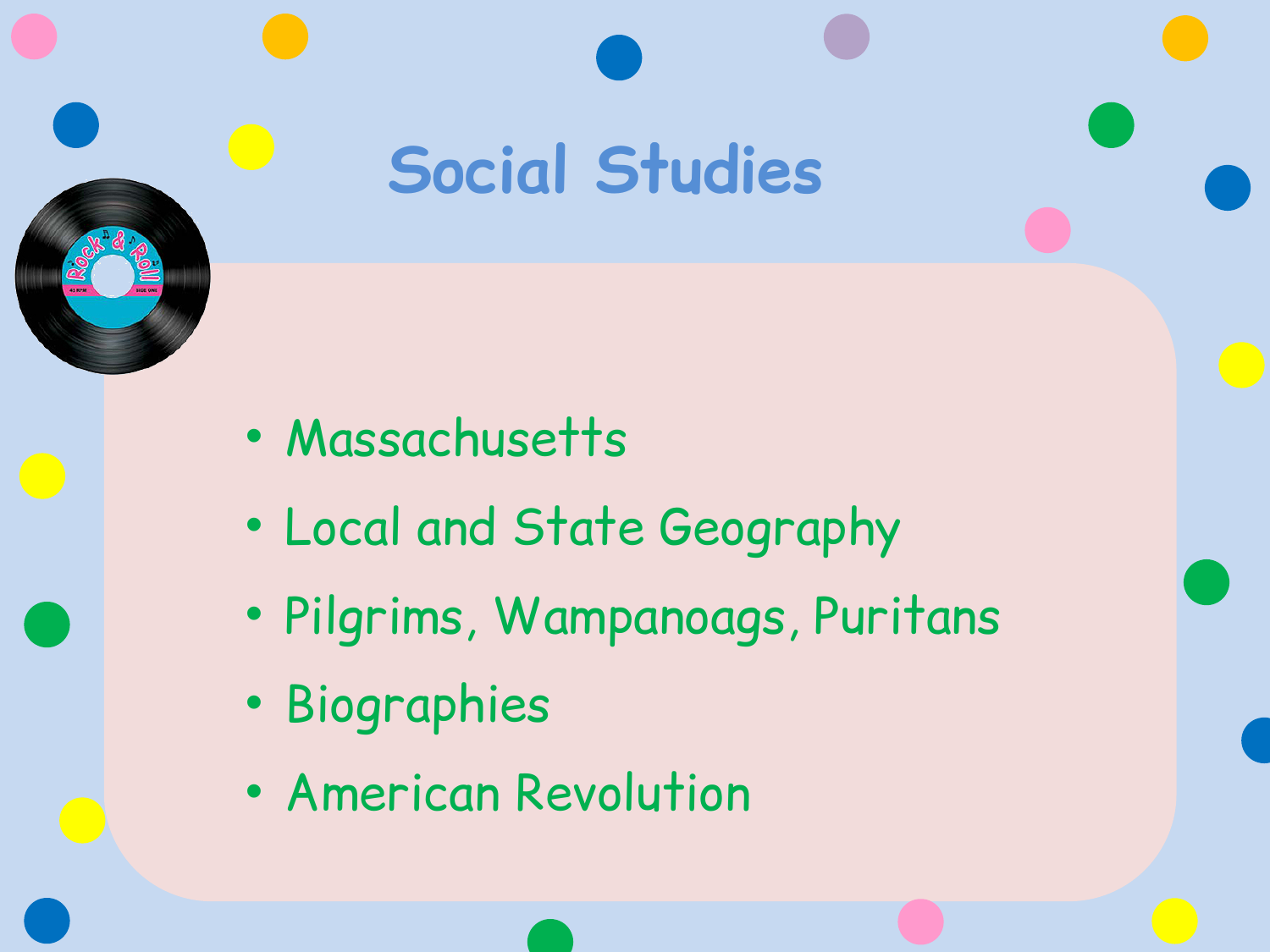

Social Studies
Massachusetts
Local and State Geography
Pilgrims, Wampanoags, Puritans
Biographies
American Revolution